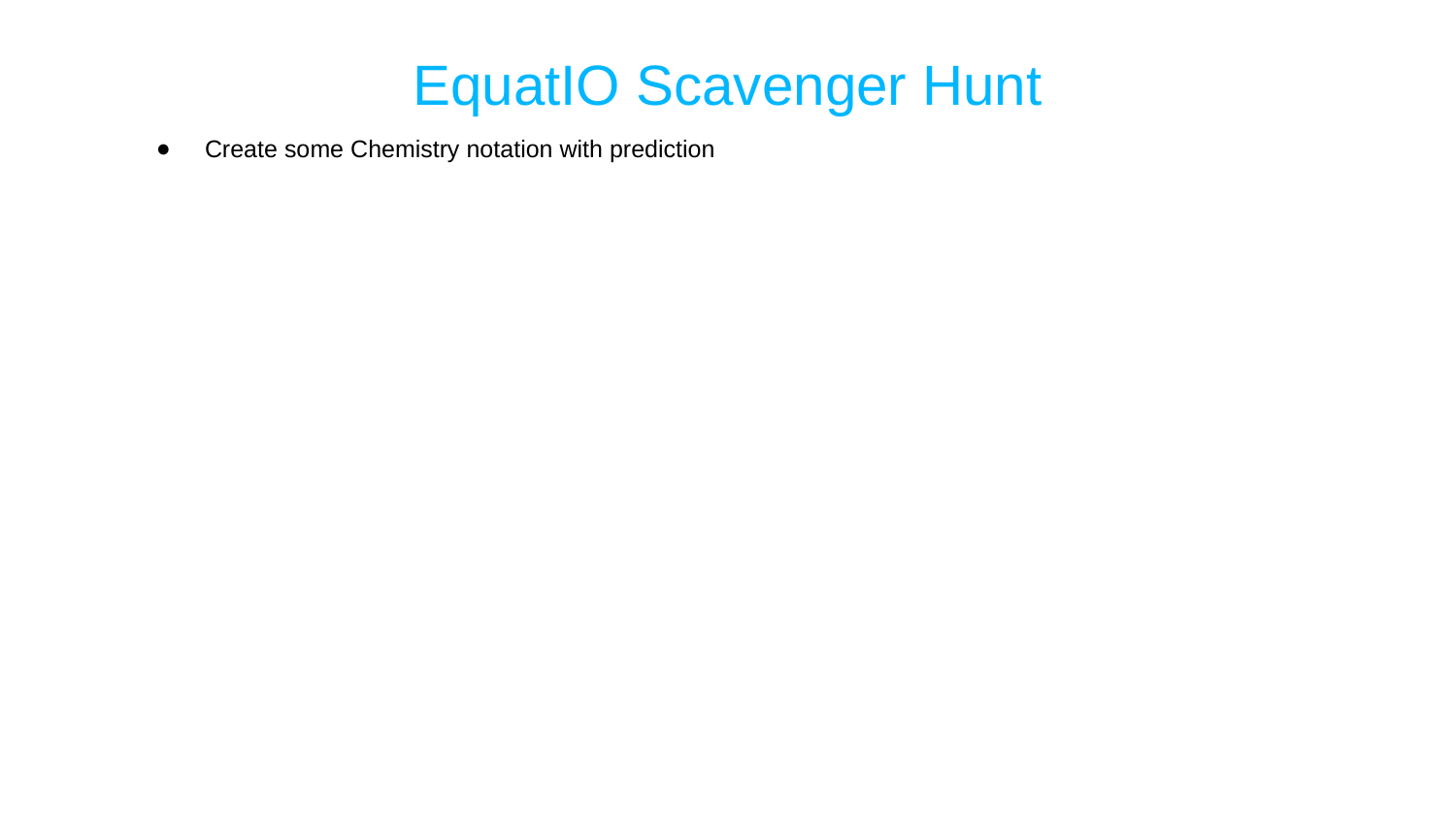

EquatIO Scavenger Hunt
Create some Chemistry notation with prediction